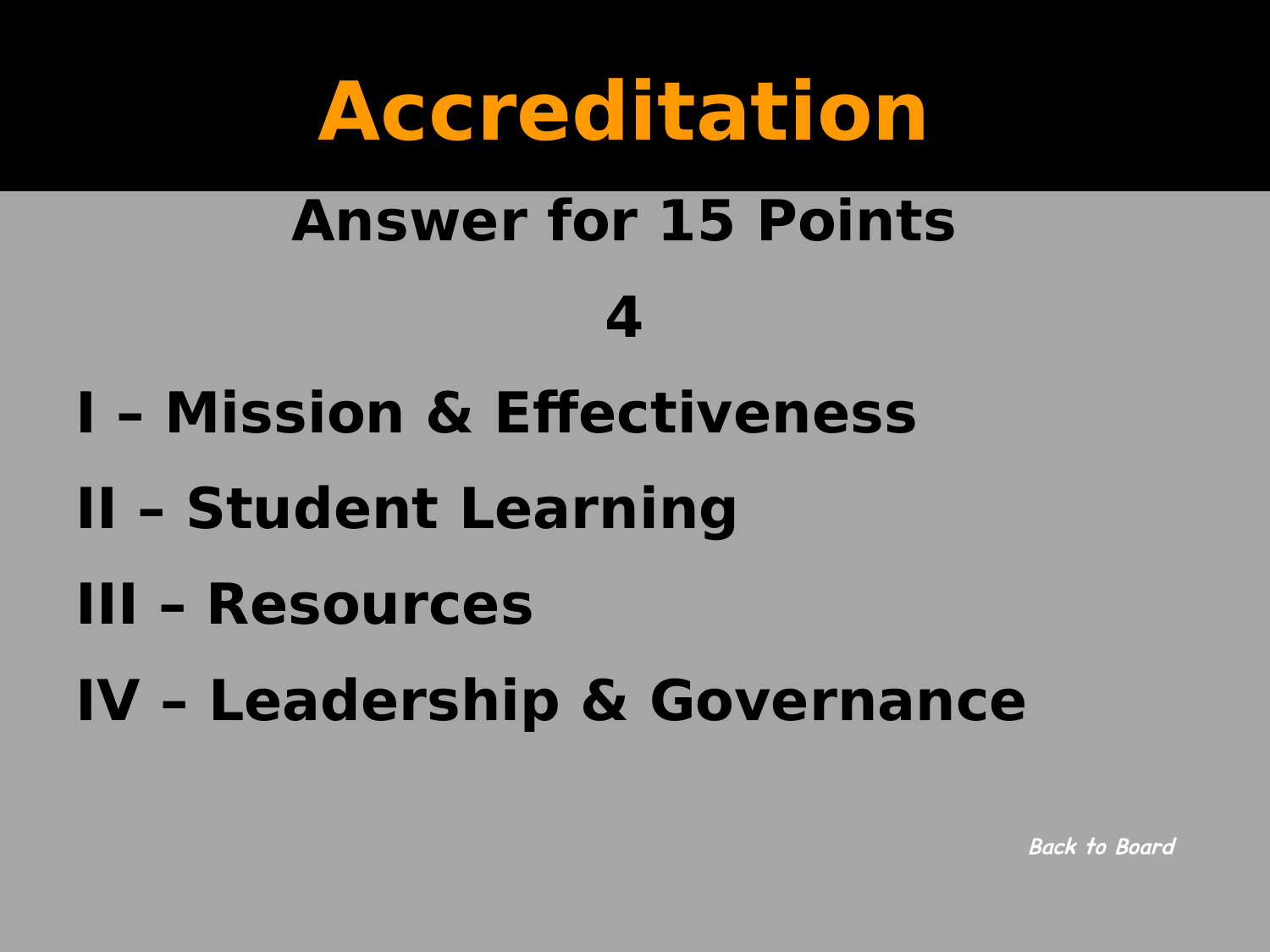

Accreditation
Answer for 15 Points
4
I – Mission & Effectiveness
II – Student Learning
III – Resources
IV – Leadership & Governance

Back to Board